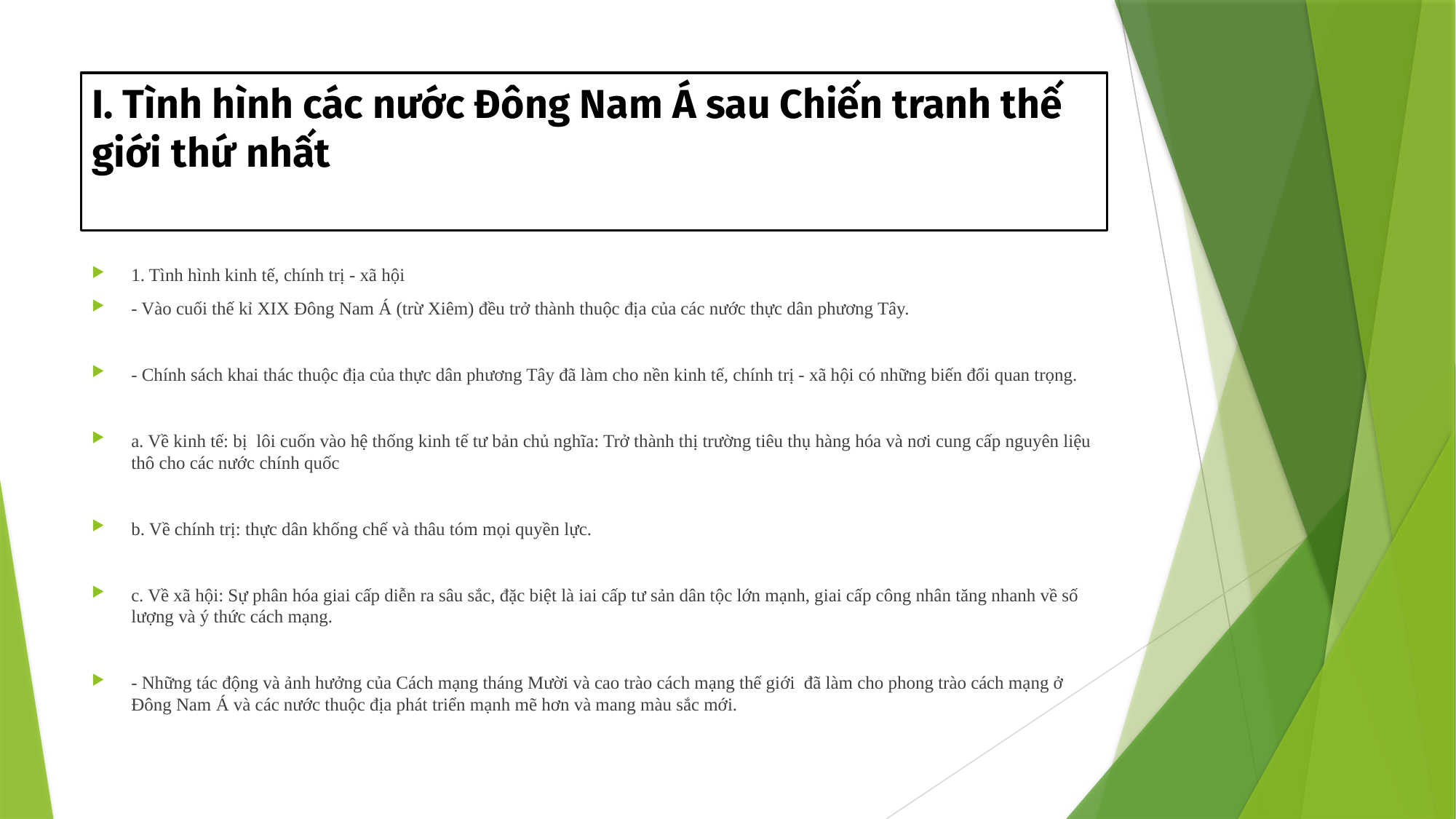

# I. Tình hình các nước Đông Nam Á sau Chiến tranh thế giới thứ nhất
1. Tình hình kinh tế, chính trị - xã hội
- Vào cuối thế kỉ XIX Đông Nam Á (trừ Xiêm) đều trở thành thuộc địa của các nước thực dân phương Tây.

- Chính sách khai thác thuộc địa của thực dân phương Tây đã làm cho nền kinh tế, chính trị - xã hội có những biến đổi quan trọng.

a. Về kinh tế: bị  lôi cuốn vào hệ thống kinh tế tư bản chủ nghĩa: Trở thành thị trường tiêu thụ hàng hóa và nơi cung cấp nguyên liệu thô cho các nước chính quốc

b. Về chính trị: thực dân khống chế và thâu tóm mọi quyền lực.

c. Về xã hội: Sự phân hóa giai cấp diễn ra sâu sắc, đặc biệt là iai cấp tư sản dân tộc lớn mạnh, giai cấp công nhân tăng nhanh về số lượng và ý thức cách mạng.

- Những tác động và ảnh hưởng của Cách mạng tháng Mười và cao trào cách mạng thế giới  đã làm cho phong trào cách mạng ở Đông Nam Á và các nước thuộc địa phát triển mạnh mẽ hơn và mang màu sắc mới.